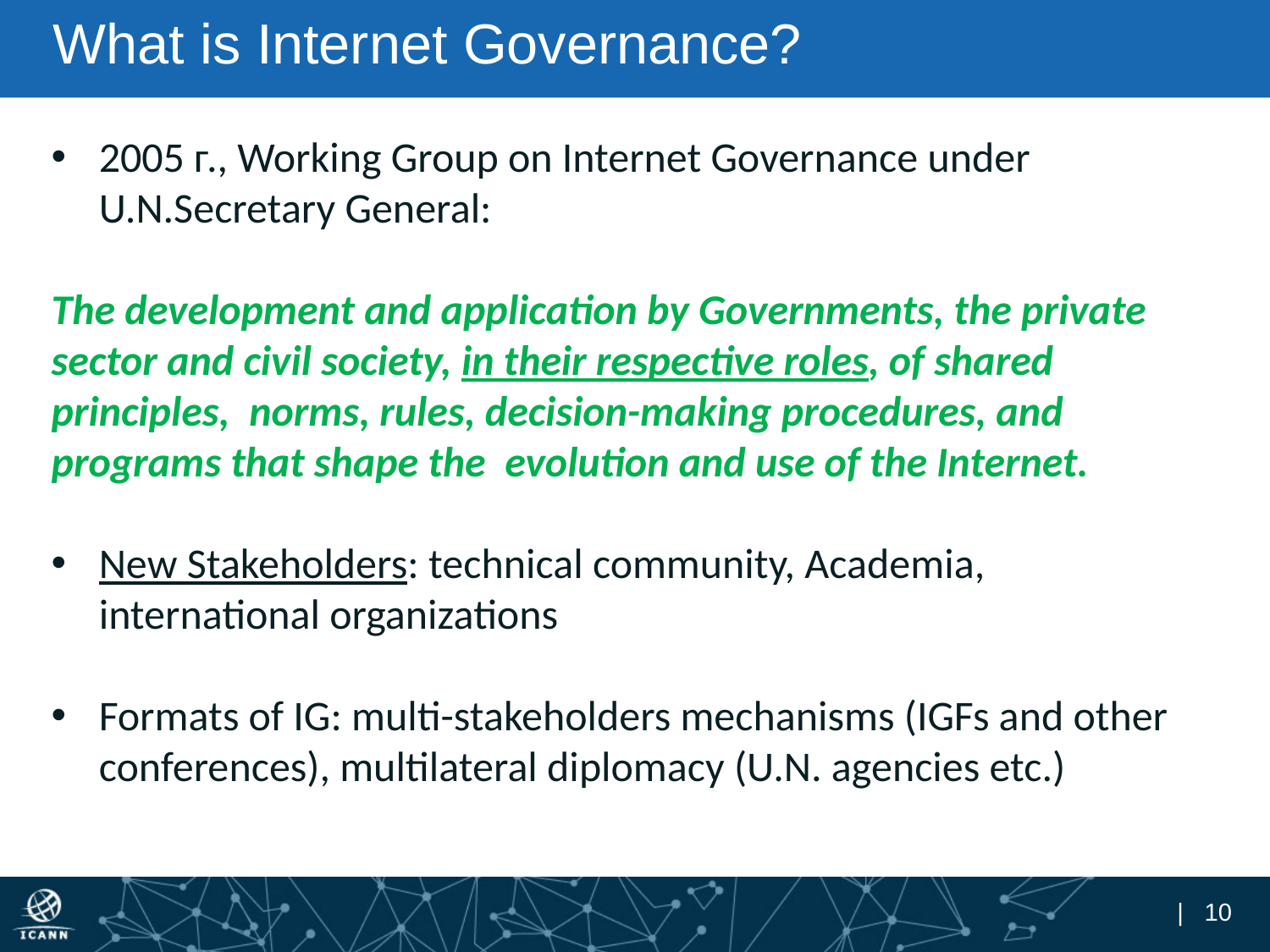

# What is Internet Governance?
2005 г., Working Group on Internet Governance under U.N.Secretary General:

The development and application by Governments, the private sector and civil society, in their respective roles, of shared principles,  norms, rules, decision-making procedures, and programs that shape the  evolution and use of the Internet.

New Stakeholders: technical community, Academia, international organizations

Formats of IG: multi-stakeholders mechanisms (IGFs and other conferences), multilateral diplomacy (U.N. agencies etc.)